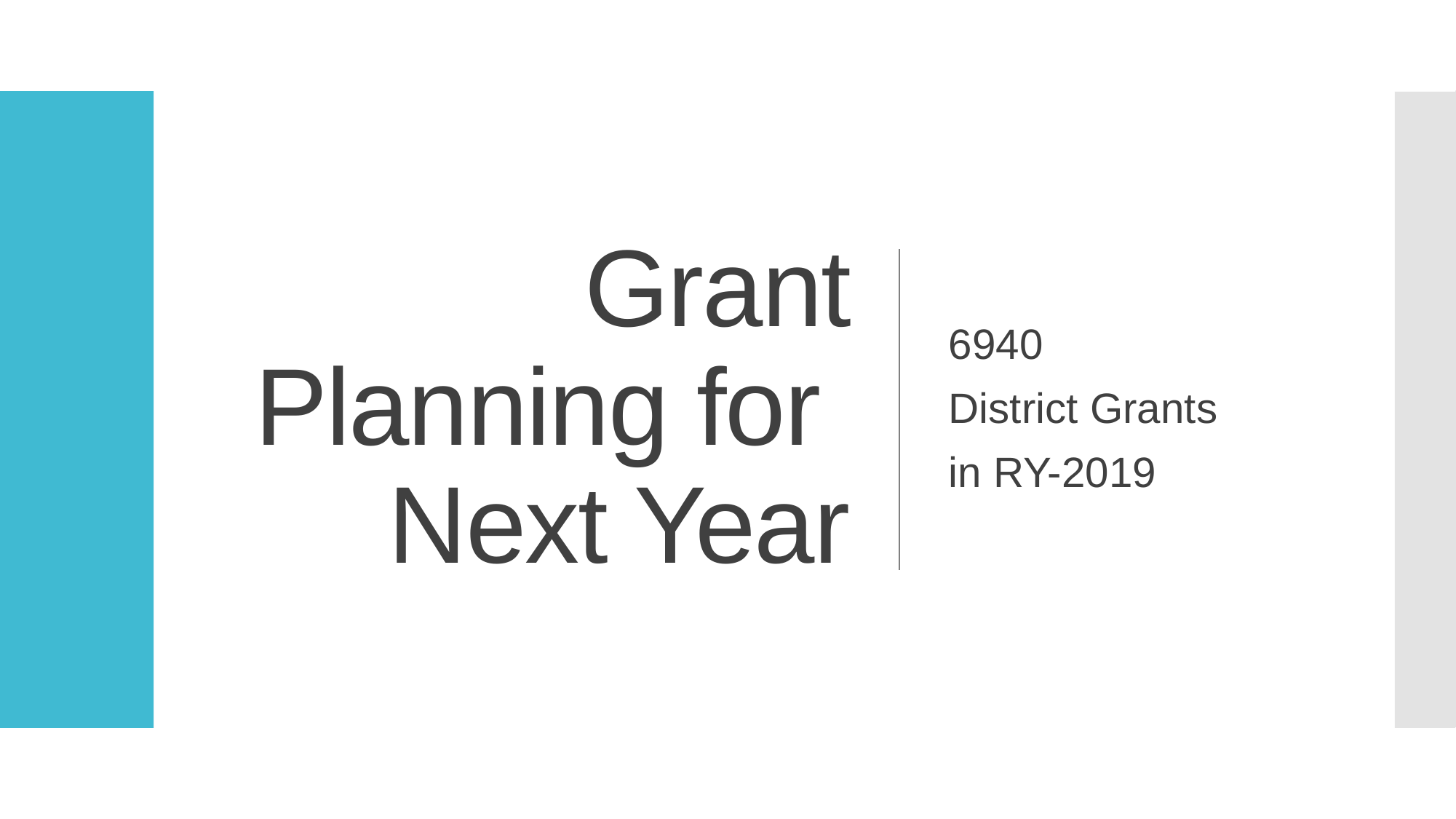

# Grant Planning for Next Year
6940
District Grants
in RY-2019